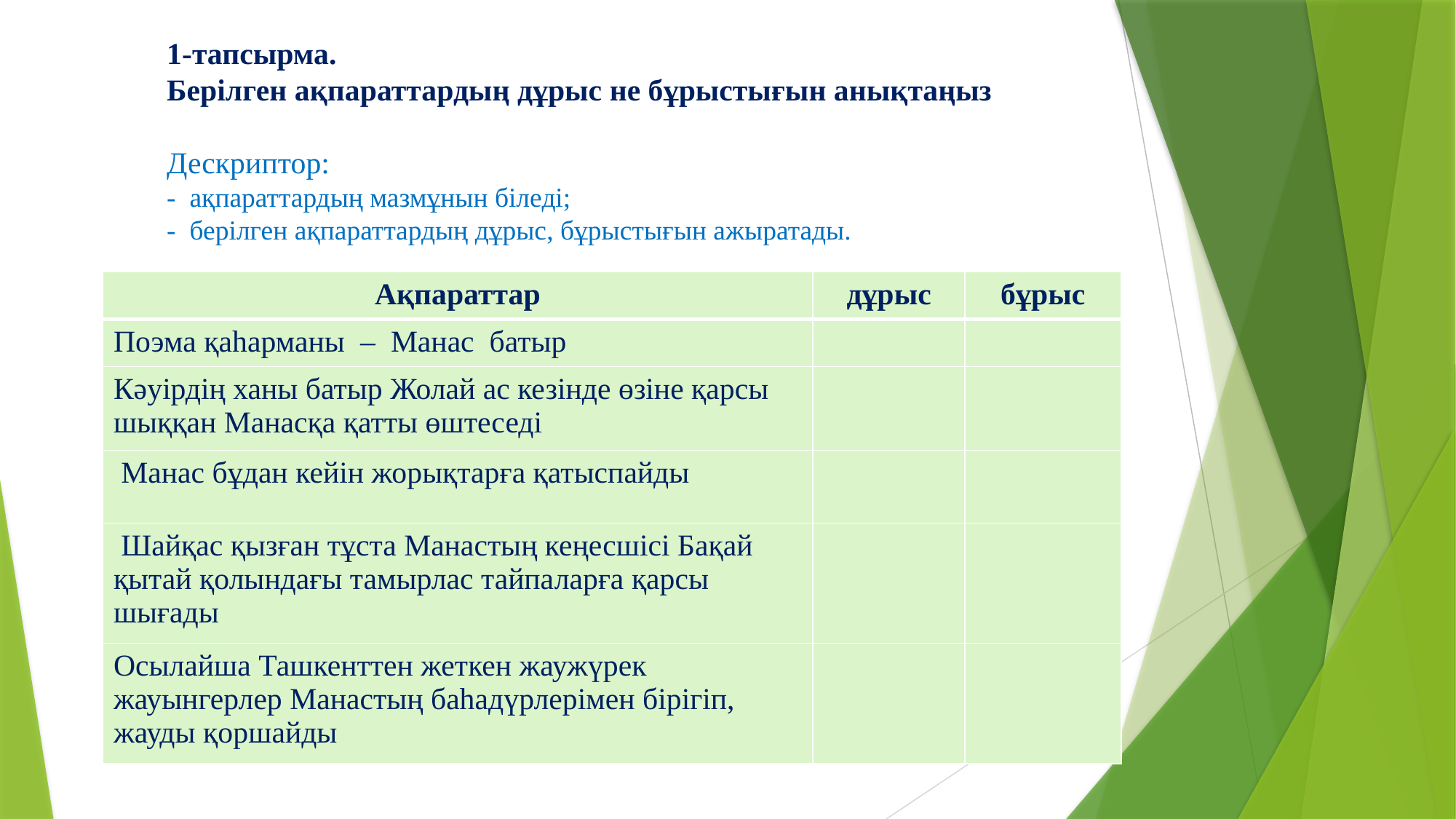

1-тапсырма.
Берілген ақпараттардың дұрыс не бұрыстығын анықтаңыз

Дескриптор:
-  ақпараттардың мазмұнын біледі;
-  берілген ақпараттардың дұрыс, бұрыстығын ажыратады.

| Ақпараттар | дұрыс | бұрыс |
| --- | --- | --- |
| Поэма қаһарманы – Манас батыр |  |  |
| Кәуірдің ханы батыр Жолай ас кезінде өзіне қарсы шыққан Манасқа қатты өштеседі |  |  |
| Манас бұдан кейін жорықтарға қатыспайды |  |  |
| Шайқас қызған тұста Манастың кеңесшісі Бақай қытай қолындағы тамырлас тайпаларға қарсы шығады |  |  |
| Осылайша Ташкенттен жеткен жаужүрек жауынгерлер Манастың баһадүрлерімен бірігіп, жауды қоршайды |  |  |